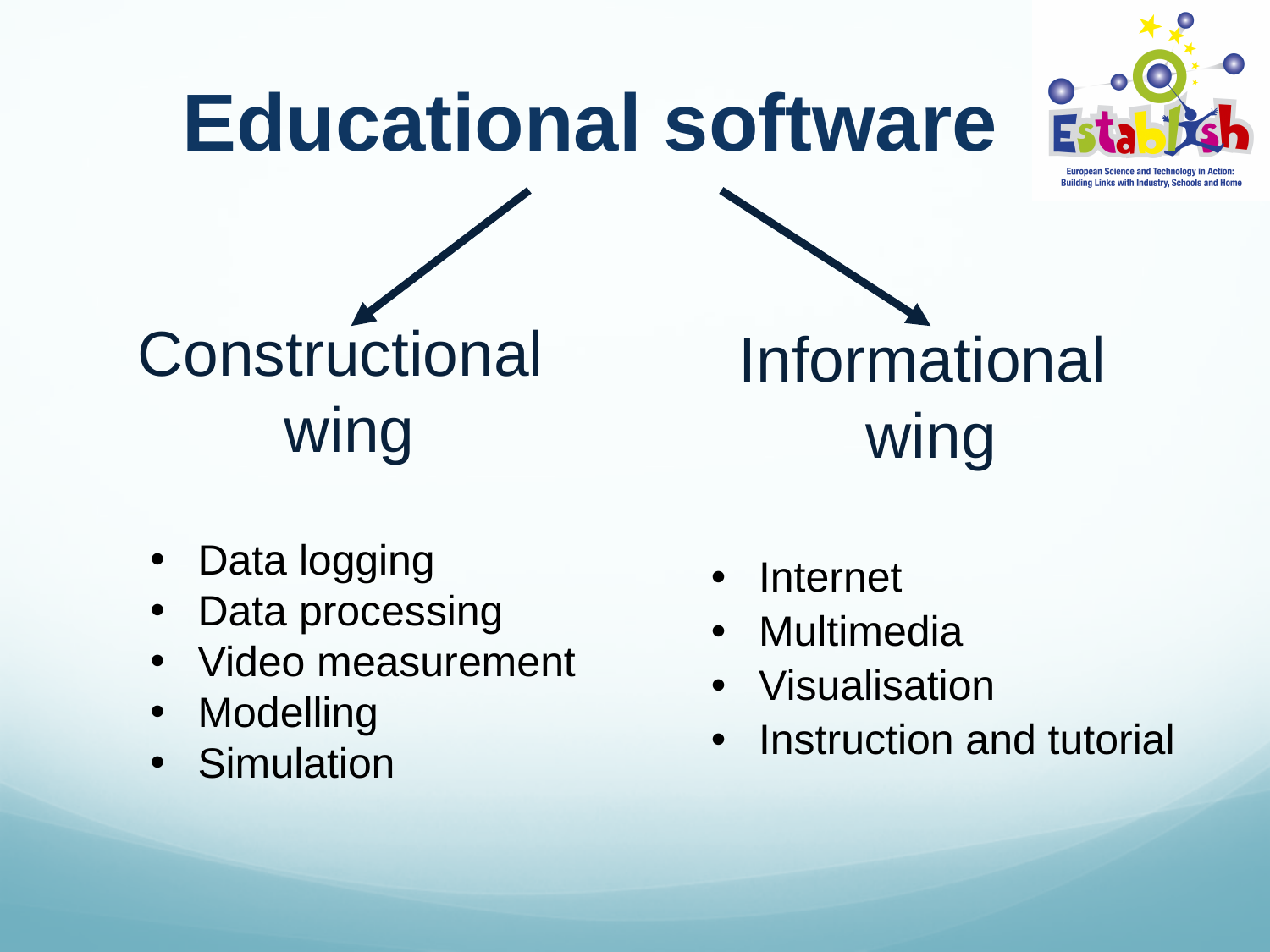

# Educational software

Constructional
wing
Informational
wing
Data logging
Data processing
Video measurement
Modelling
Simulation
Internet
Multimedia
Visualisation
Instruction and tutorial